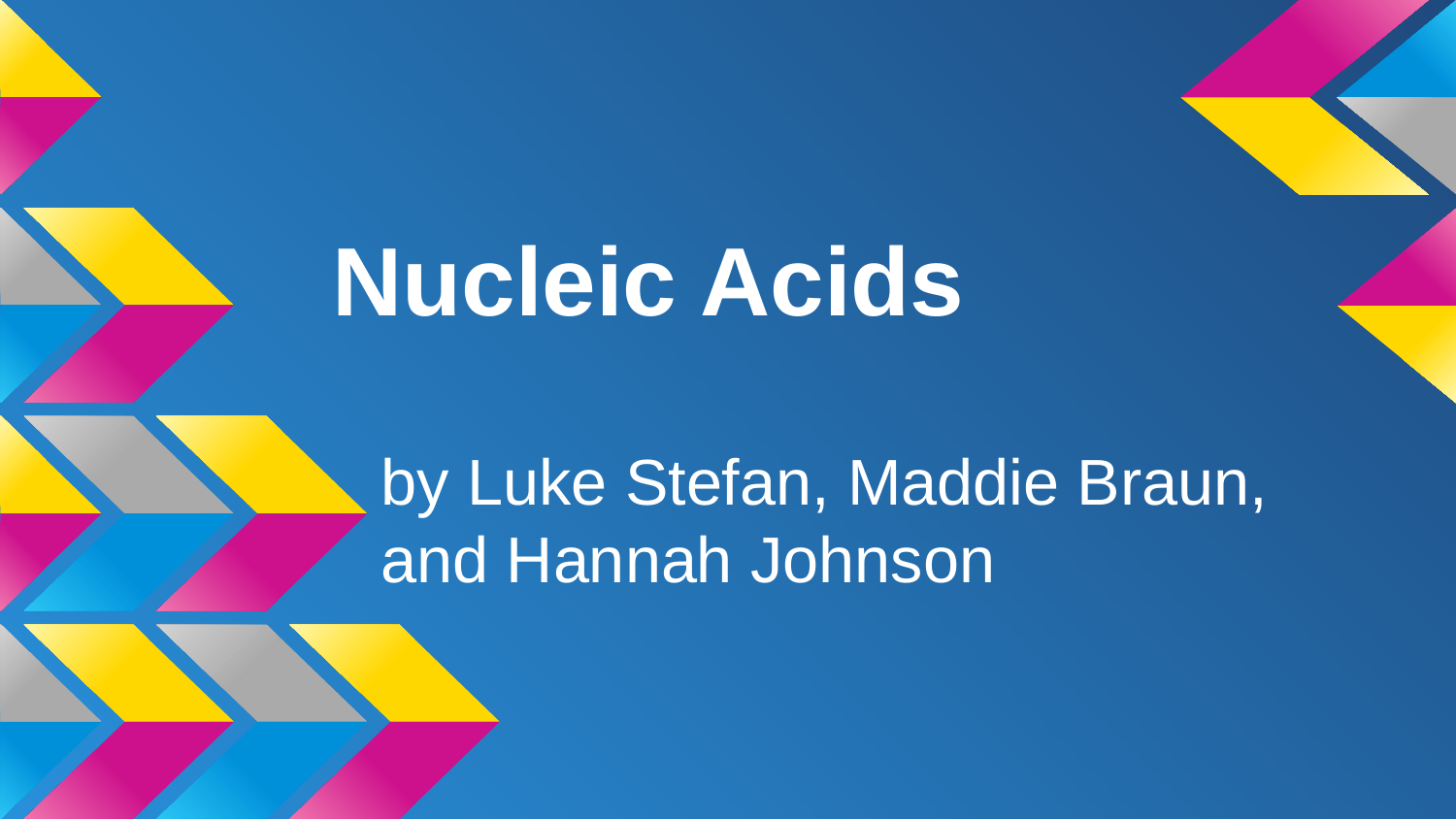

# Nucleic Acids
by Luke Stefan, Maddie Braun, and Hannah Johnson